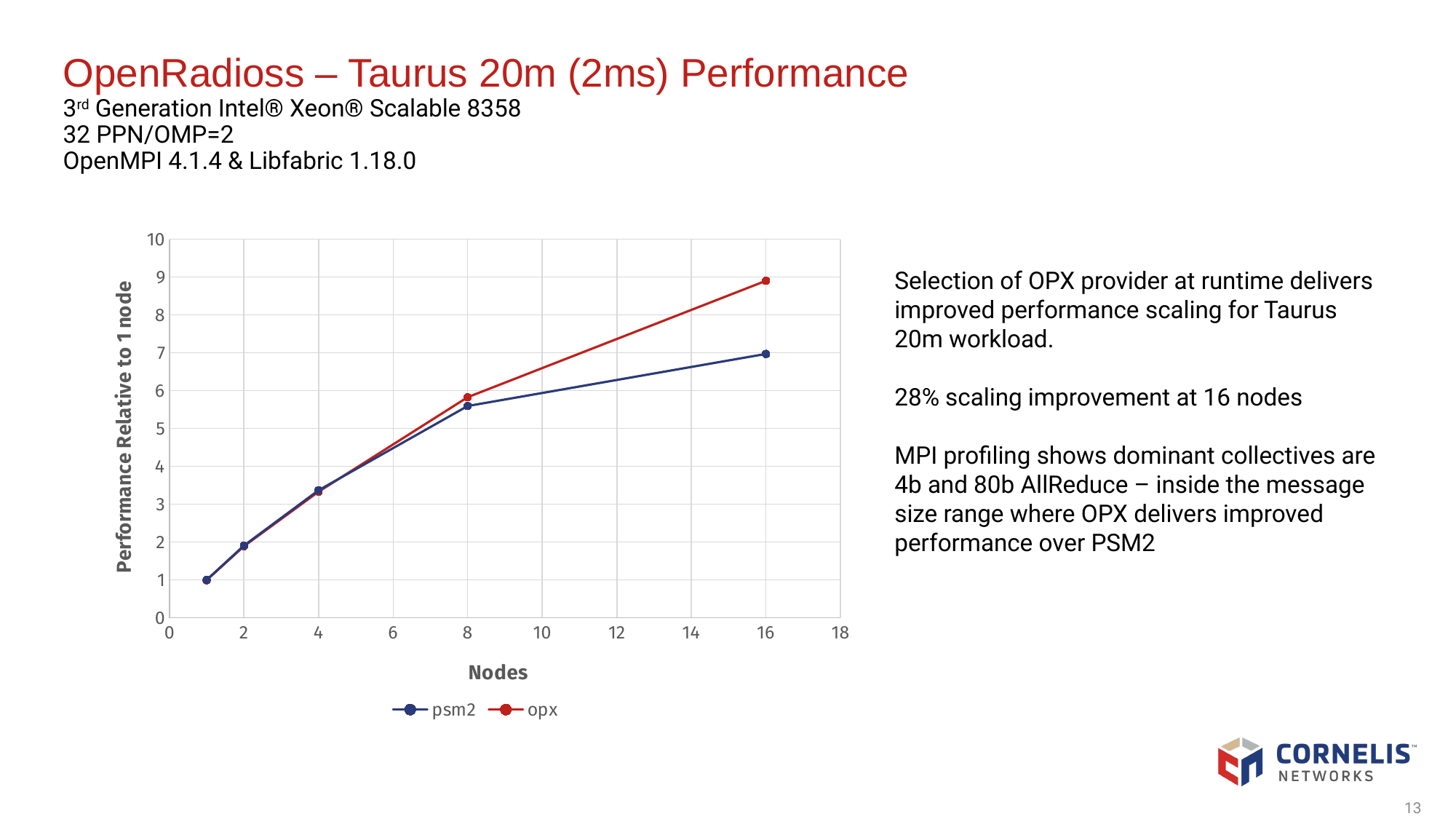

# OpenRadioss – Taurus 20m (2ms) Performance 3rd Generation Intel® Xeon® Scalable 8358 32 PPN/OMP=2 OpenMPI 4.1.4 & Libfabric 1.18.0

### Chart

| Category | psm2 | opx |
|---|---|---|
Selection of OPX provider at runtime delivers improved performance scaling for Taurus 20m workload.

28% scaling improvement at 16 nodes

MPI profiling shows dominant collectives are 4b and 80b AllReduce – inside the message size range where OPX delivers improved performance over PSM2
13